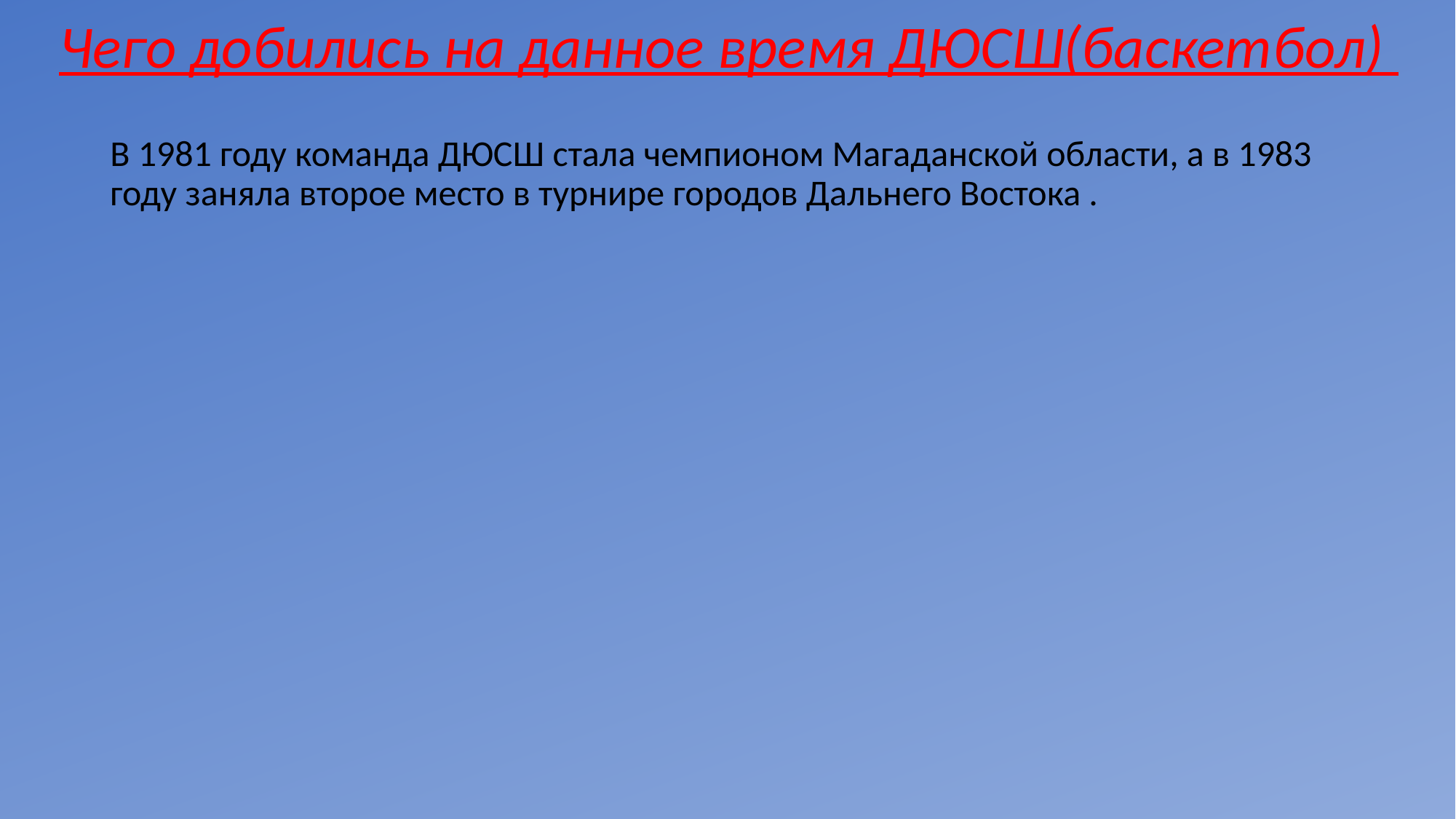

# Чего добились на данное время ДЮСШ(баскетбол)
В 1981 году команда ДЮСШ стала чемпионом Магаданской области, а в 1983 году заняла второе место в турнире городов Дальнего Востока .